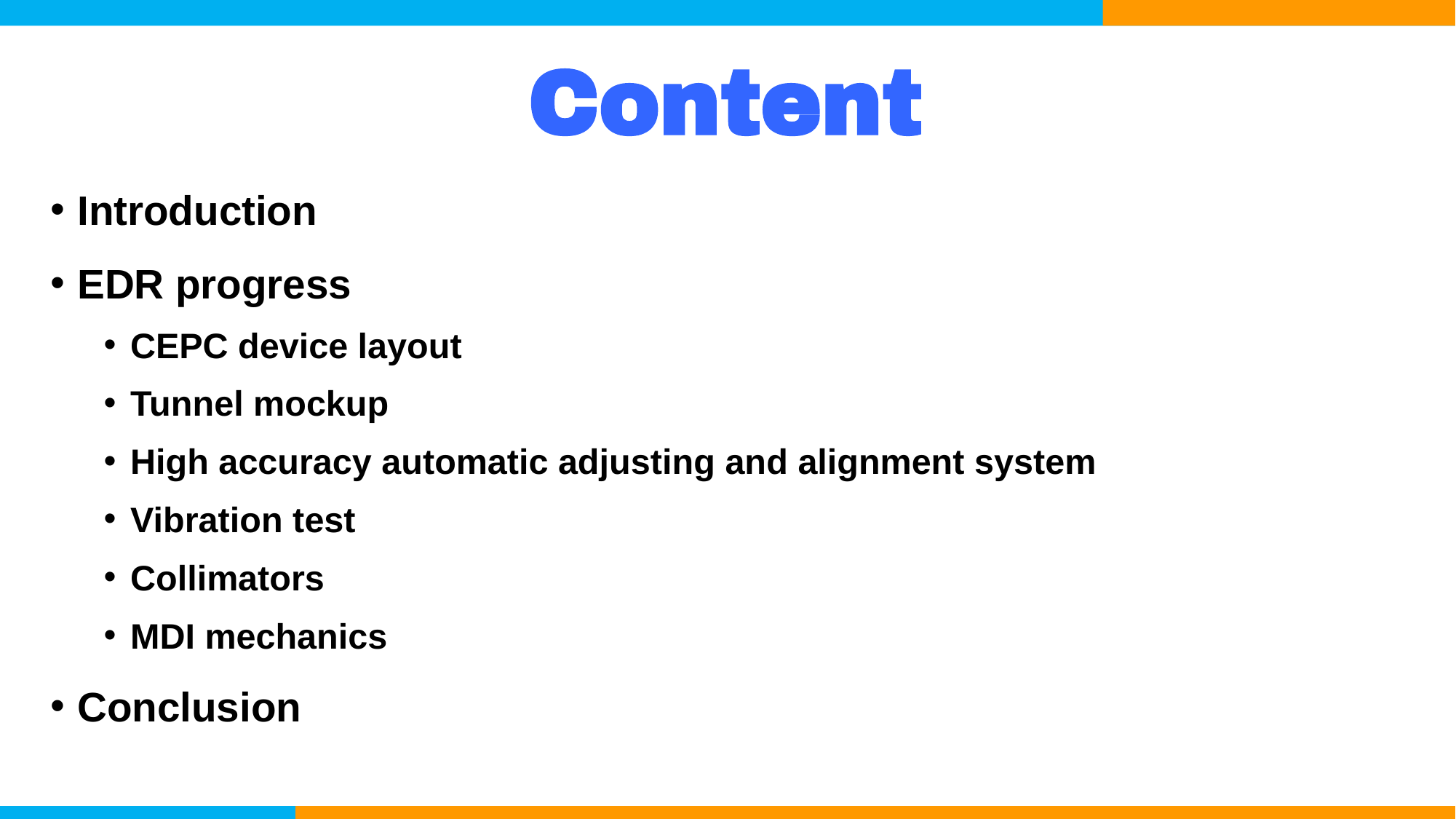

# Content
Introduction
EDR progress
CEPC device layout
Tunnel mockup
High accuracy automatic adjusting and alignment system
Vibration test
Collimators
MDI mechanics
Conclusion